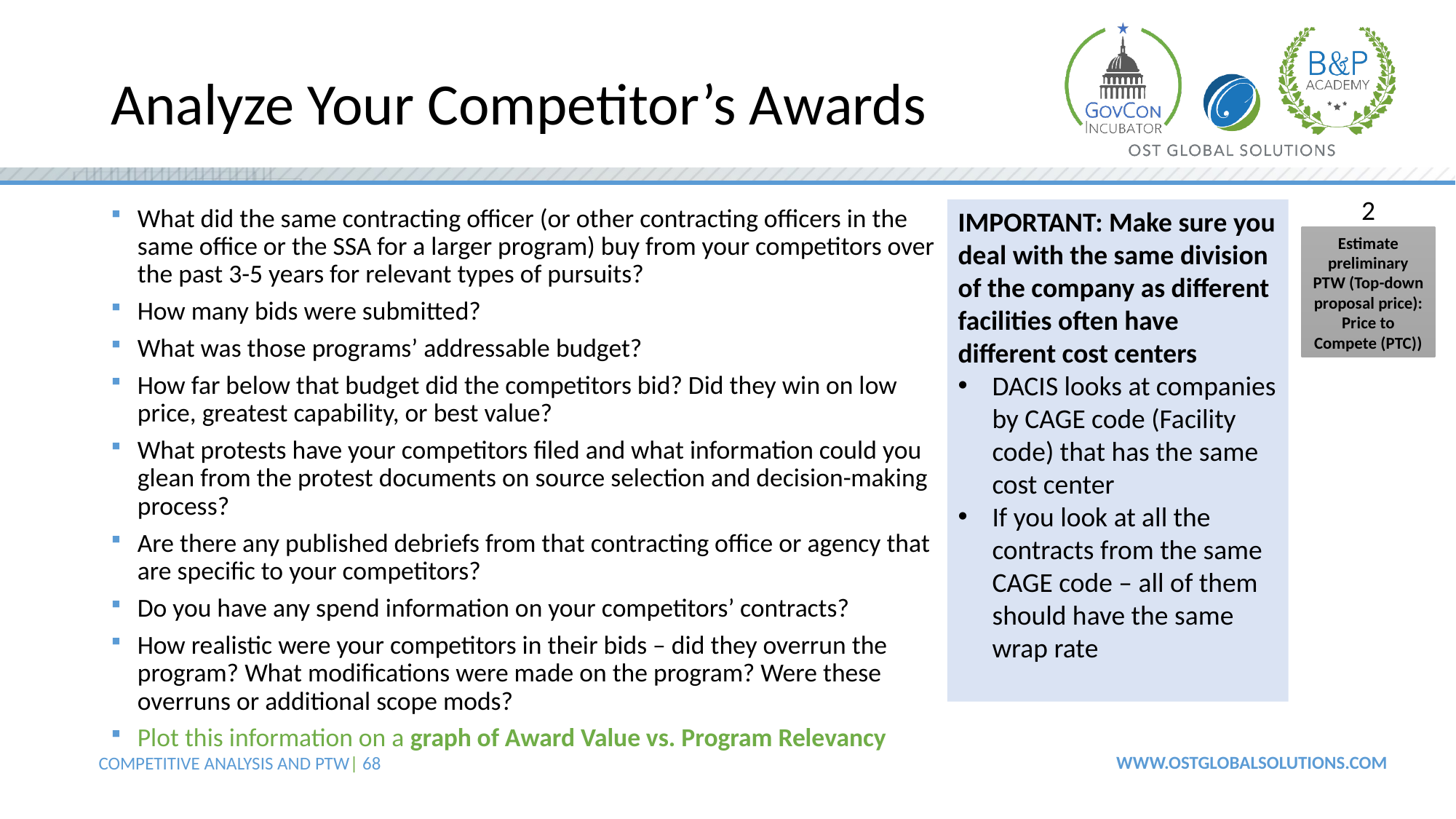

# Analyze Your Competitor’s Awards
2
What did the same contracting officer (or other contracting officers in the same office or the SSA for a larger program) buy from your competitors over the past 3-5 years for relevant types of pursuits?
How many bids were submitted?
What was those programs’ addressable budget?
How far below that budget did the competitors bid? Did they win on low price, greatest capability, or best value?
What protests have your competitors filed and what information could you glean from the protest documents on source selection and decision-making process?
Are there any published debriefs from that contracting office or agency that are specific to your competitors?
Do you have any spend information on your competitors’ contracts?
How realistic were your competitors in their bids – did they overrun the program? What modifications were made on the program? Were these overruns or additional scope mods?
Plot this information on a graph of Award Value vs. Program Relevancy
IMPORTANT: Make sure you deal with the same division of the company as different facilities often have different cost centers
DACIS looks at companies by CAGE code (Facility code) that has the same cost center
If you look at all the contracts from the same CAGE code – all of them should have the same wrap rate

Estimate preliminary PTW (Top-down proposal price): Price to Compete (PTC))